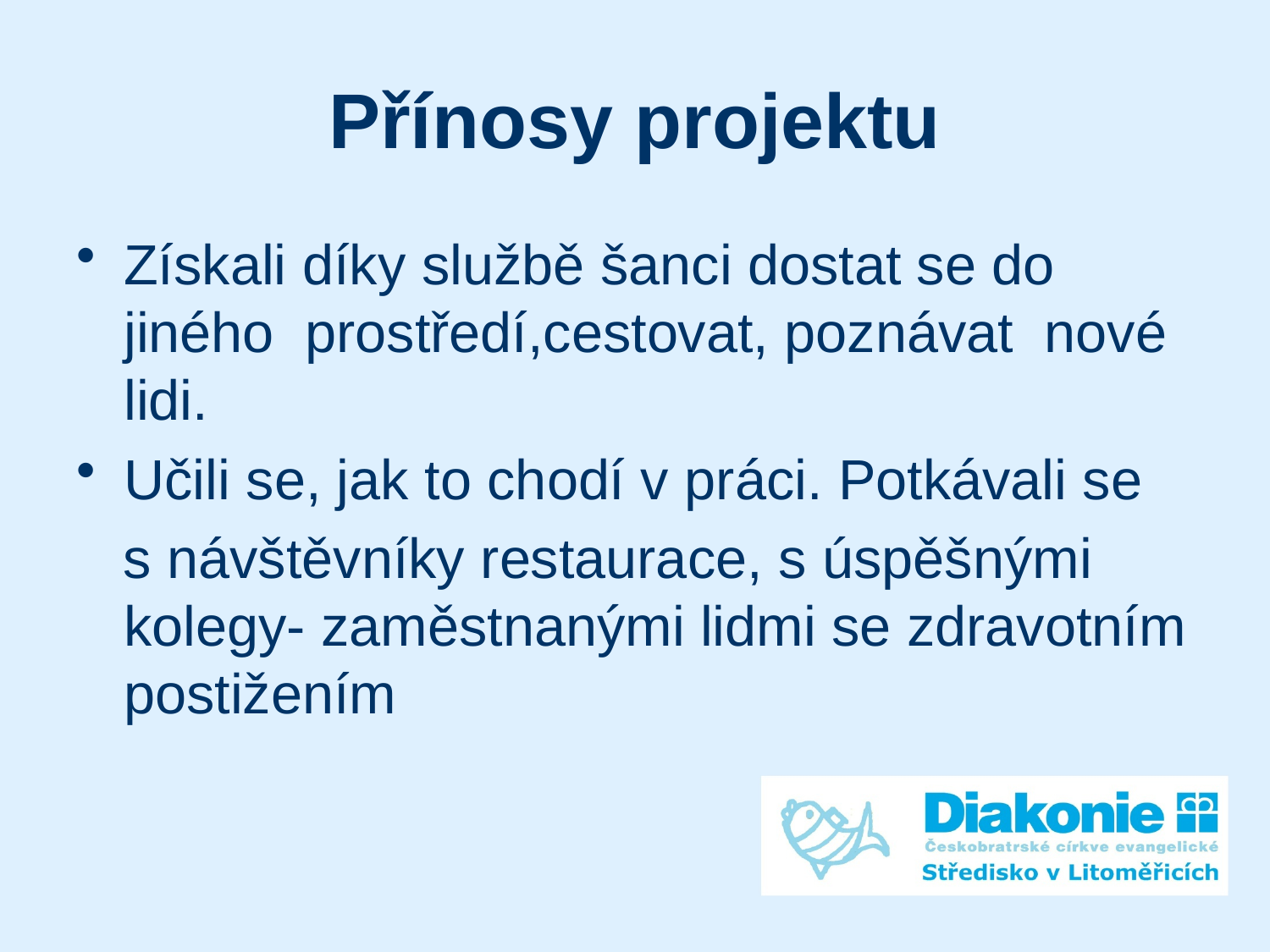

# Přínosy projektu
Získali díky službě šanci dostat se do  jiného  prostředí,cestovat, poznávat  nové lidi.
Učili se, jak to chodí v práci. Potkávali se
   s návštěvníky restaurace, s úspěšnými kolegy- zaměstnanými lidmi se zdravotním postižením